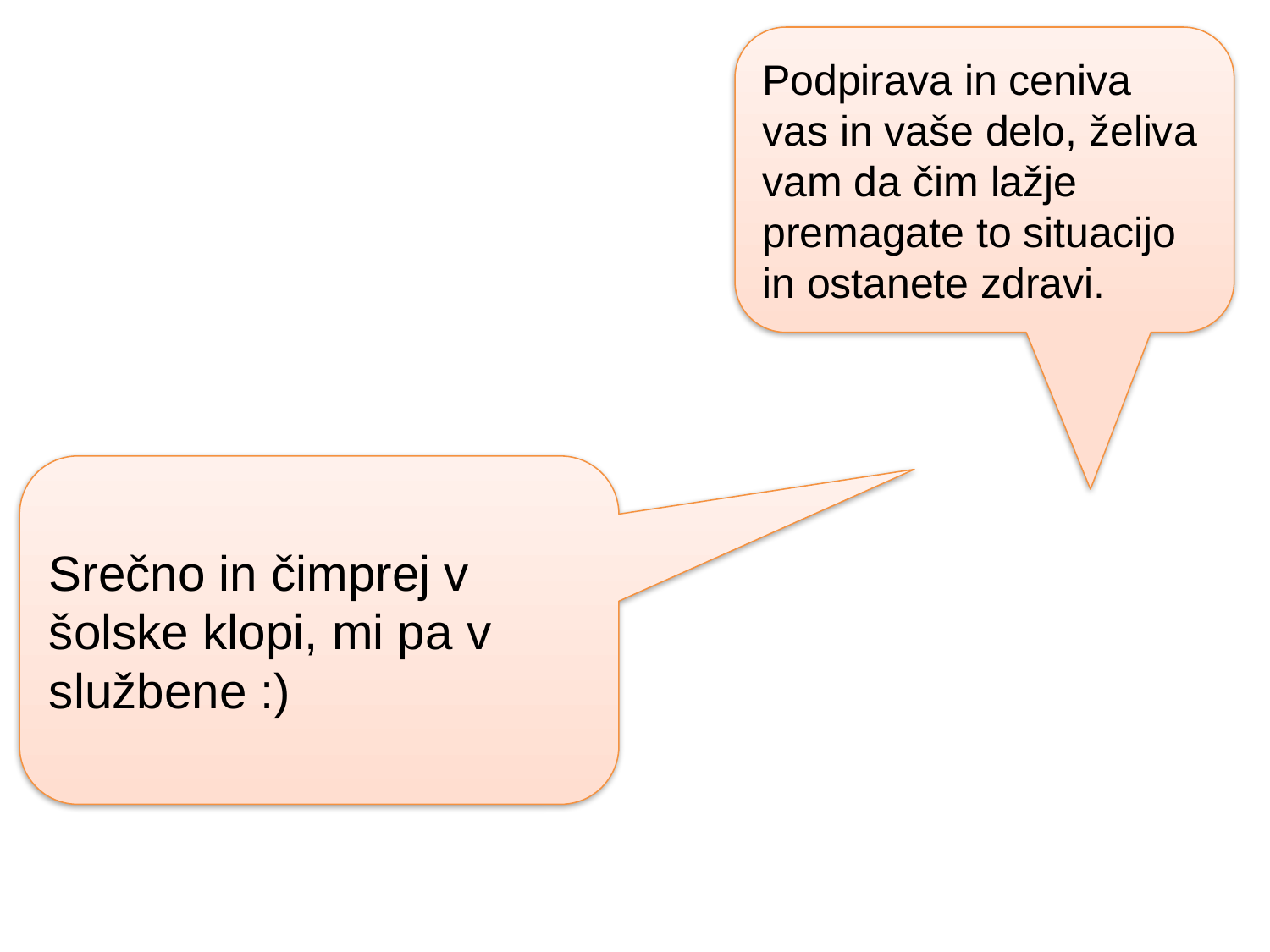

Podpirava in ceniva vas in vaše delo, želiva vam da čim lažje premagate to situacijo in ostanete zdravi.
Srečno in čimprej v šolske klopi, mi pa v službene :)